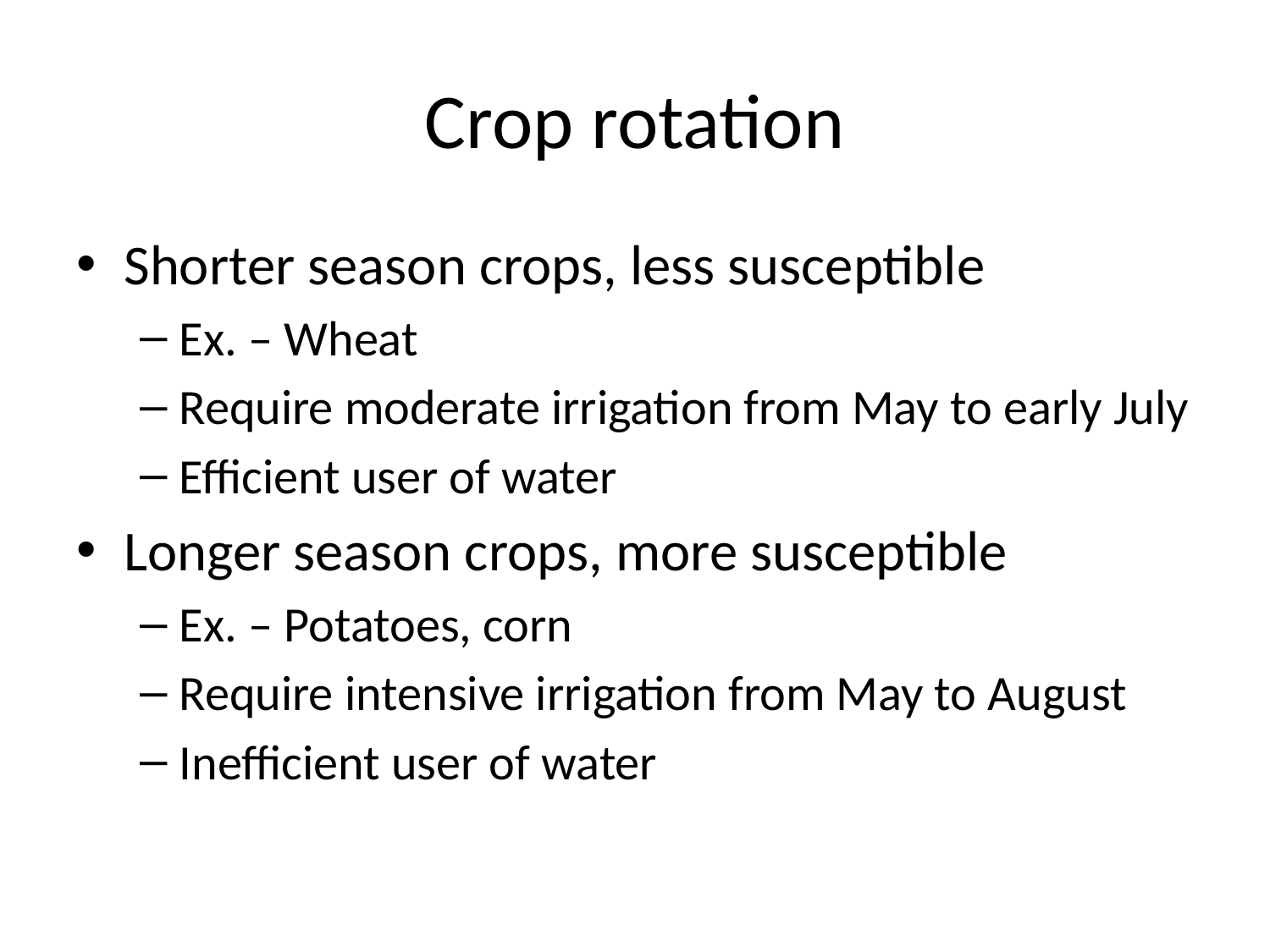

# Crop rotation
Shorter season crops, less susceptible
Ex. – Wheat
Require moderate irrigation from May to early July
Efficient user of water
Longer season crops, more susceptible
Ex. – Potatoes, corn
Require intensive irrigation from May to August
Inefficient user of water